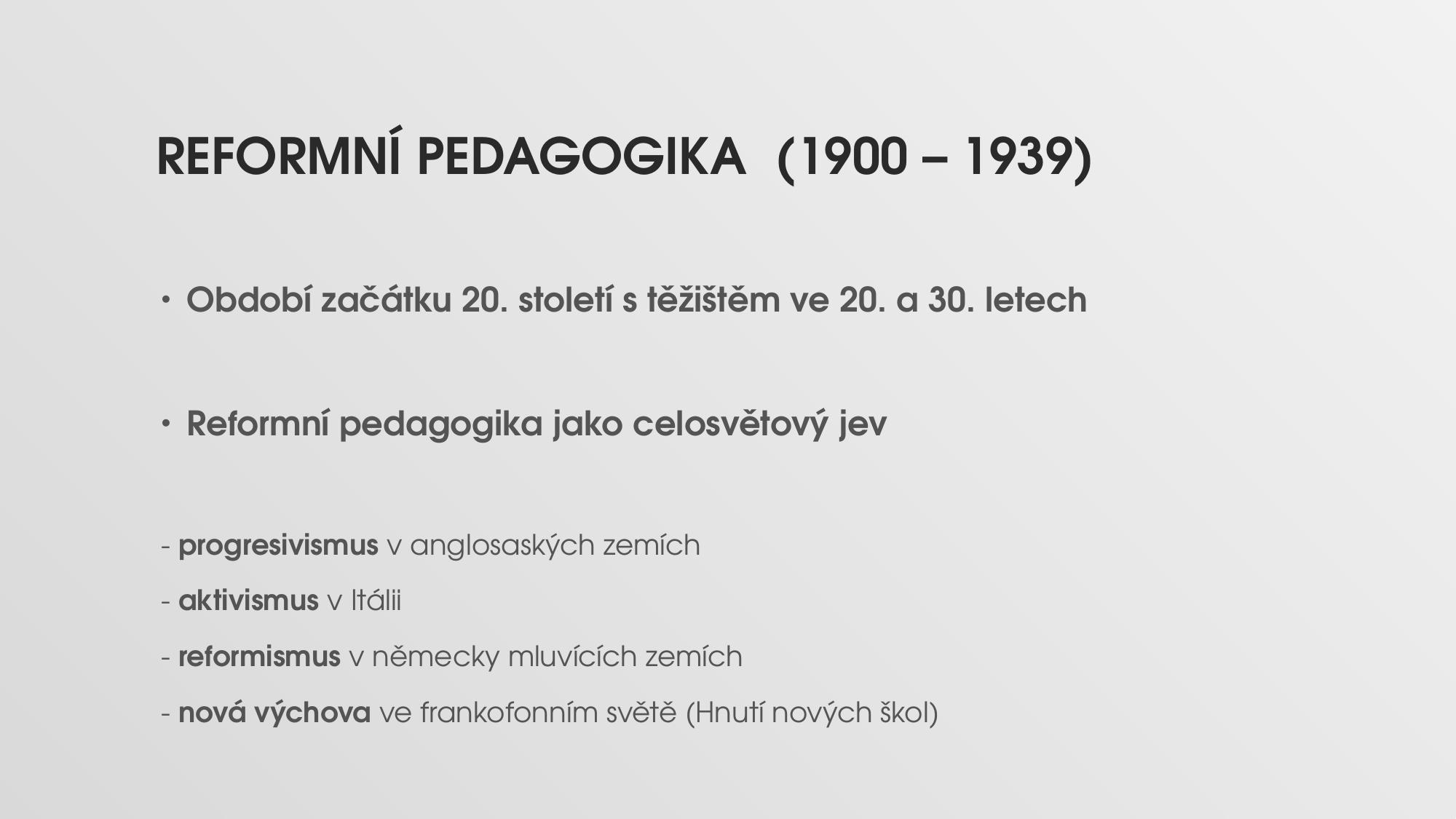

# Reformní pedagogika  (1900 – 1939)

Období začátku 20. století s těžištěm ve 20. a 30. letech

Reformní pedagogika jako celosvětový jev

- progresivismus v anglosaských zemích
- aktivismus v Itálii
- reformismus v německy mluvících zemích
- nová výchova ve frankofonním světě (Hnutí nových škol)